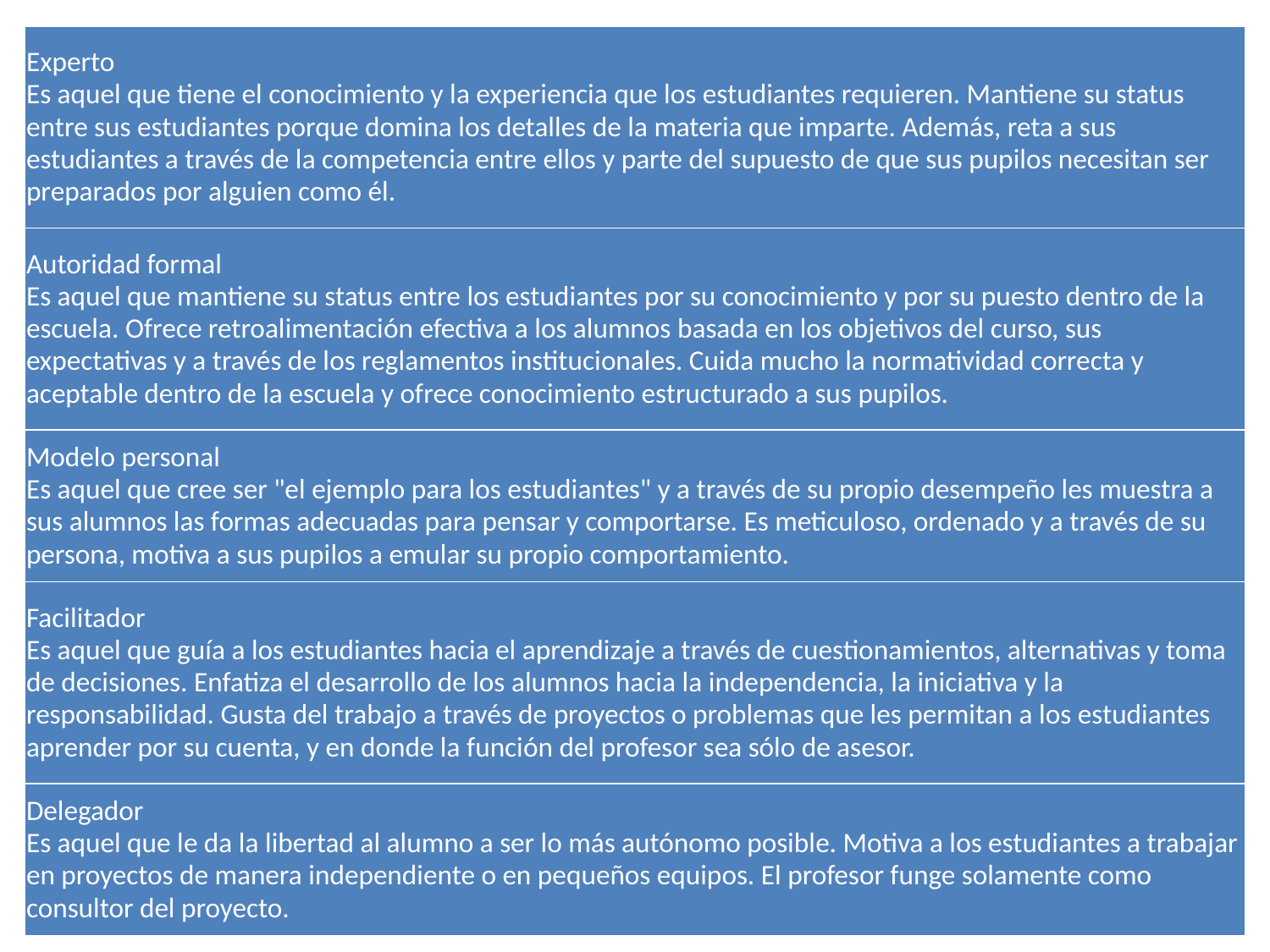

| Experto Es aquel que tiene el conocimiento y la experiencia que los estudiantes requieren. Mantiene su status entre sus estudiantes porque domina los detalles de la materia que imparte. Además, reta a sus estudiantes a través de la competencia entre ellos y parte del supuesto de que sus pupilos necesitan ser preparados por alguien como él. |
| --- |
| Autoridad formal Es aquel que mantiene su status entre los estudiantes por su conocimiento y por su puesto dentro de la escuela. Ofrece retroalimentación efectiva a los alumnos basada en los objetivos del curso, sus expectativas y a través de los reglamentos institucionales. Cuida mucho la normatividad correcta y aceptable dentro de la escuela y ofrece conocimiento estructurado a sus pupilos. |
| Modelo personal Es aquel que cree ser "el ejemplo para los estudiantes" y a través de su propio desempeño les muestra a sus alumnos las formas adecuadas para pensar y comportarse. Es meticuloso, ordenado y a través de su persona, motiva a sus pupilos a emular su propio comportamiento. |
| Facilitador Es aquel que guía a los estudiantes hacia el aprendizaje a través de cuestionamientos, alternativas y toma de decisiones. Enfatiza el desarrollo de los alumnos hacia la independencia, la iniciativa y la responsabilidad. Gusta del trabajo a través de proyectos o problemas que les permitan a los estudiantes aprender por su cuenta, y en donde la función del profesor sea sólo de asesor. |
| Delegador Es aquel que le da la libertad al alumno a ser lo más autónomo posible. Motiva a los estudiantes a trabajar en proyectos de manera independiente o en pequeños equipos. El profesor funge solamente como consultor del proyecto. |